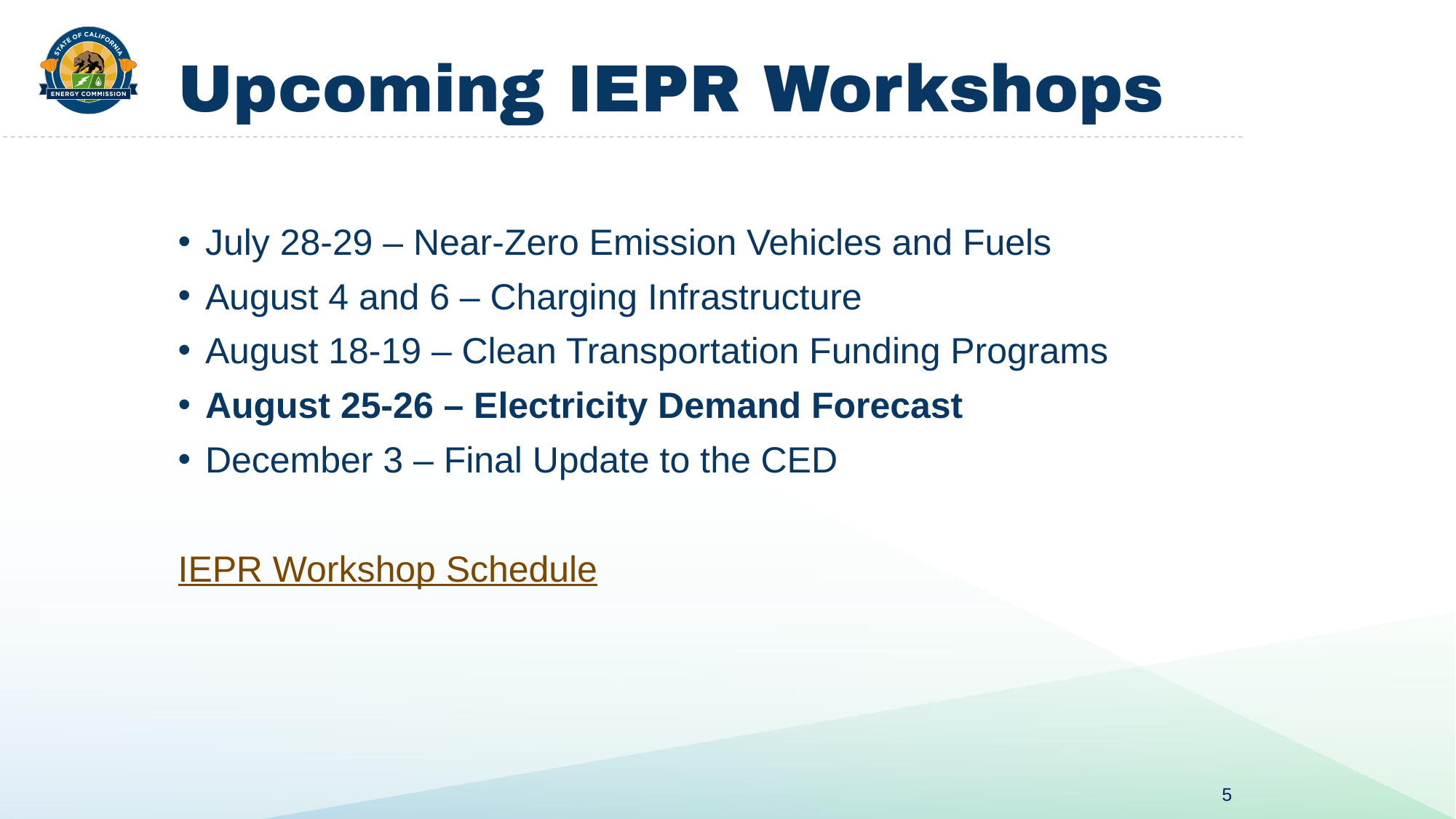

# Upcoming IEPR Workshops
July 28-29 – Near-Zero Emission Vehicles and Fuels
August 4 and 6 – Charging Infrastructure
August 18-19 – Clean Transportation Funding Programs
August 25-26 – Electricity Demand Forecast
December 3 – Final Update to the CED

IEPR Workshop Schedule
5